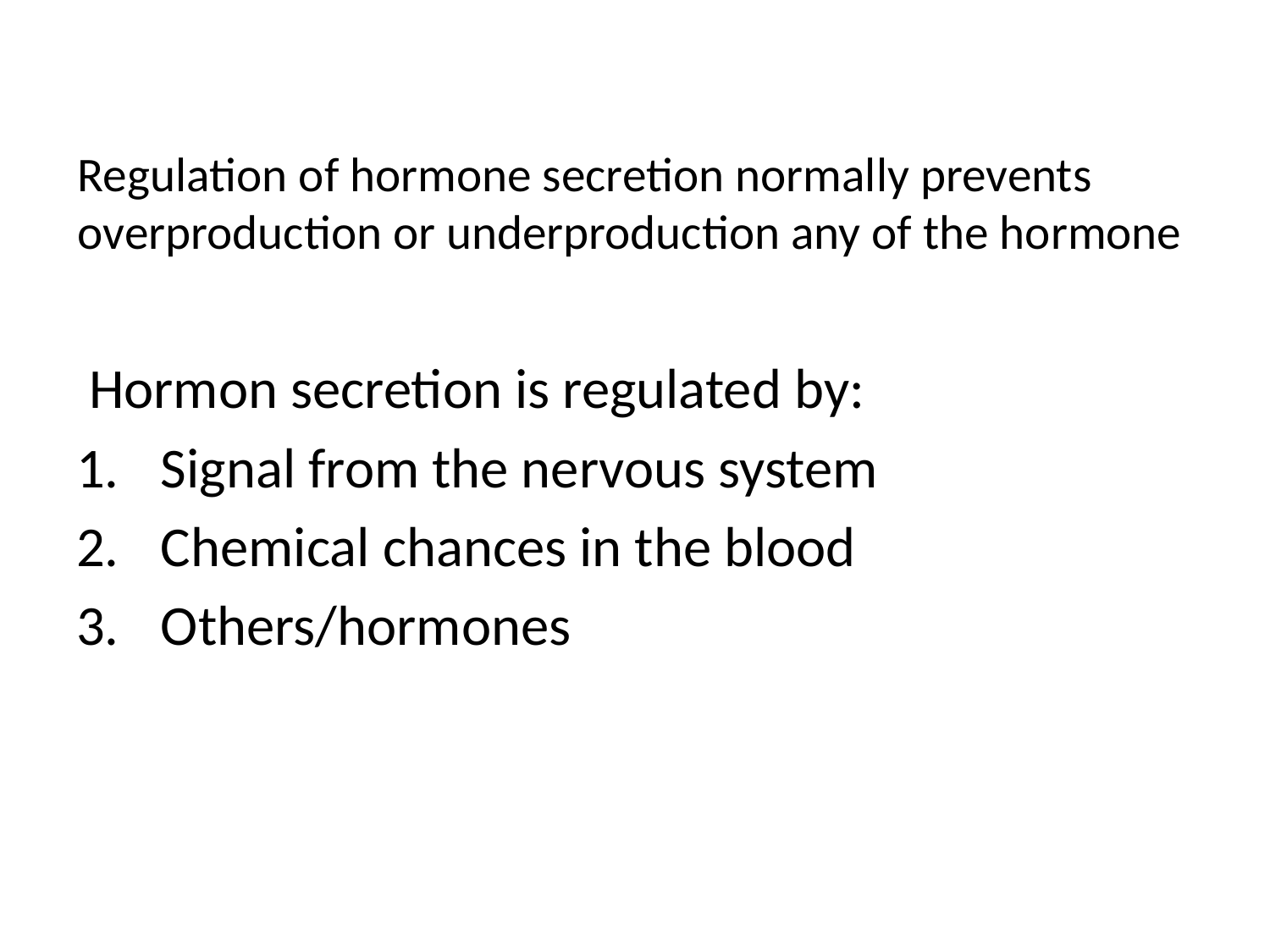

# Regulation of hormone secretion normally prevents overproduction or underproduction any of the hormone
 Hormon secretion is regulated by:
Signal from the nervous system
Chemical chances in the blood
Others/hormones